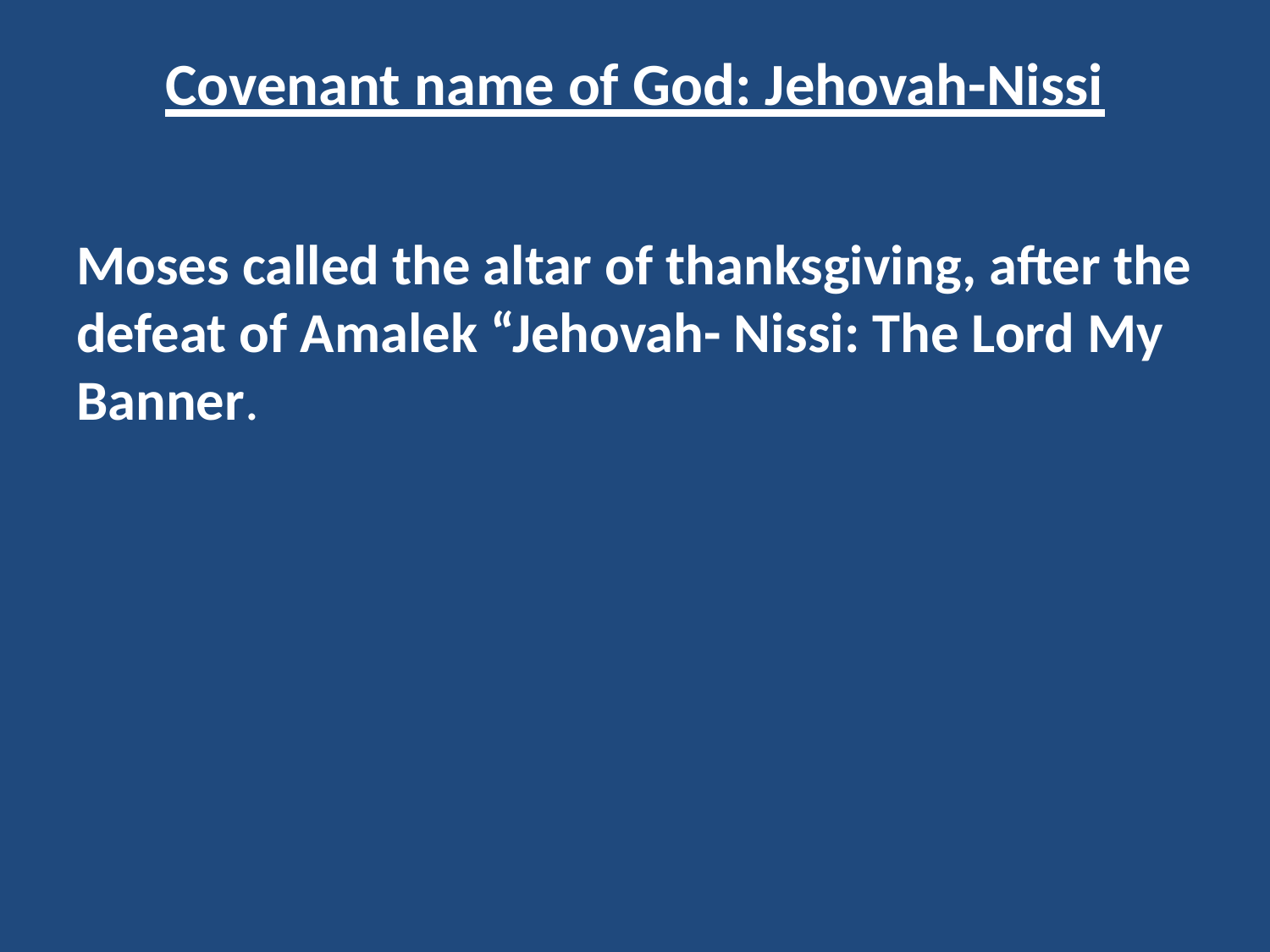

# Covenant name of God: Jehovah-Nissi
Moses called the altar of thanksgiving, after the defeat of Amalek “Jehovah- Nissi: The Lord My Banner.